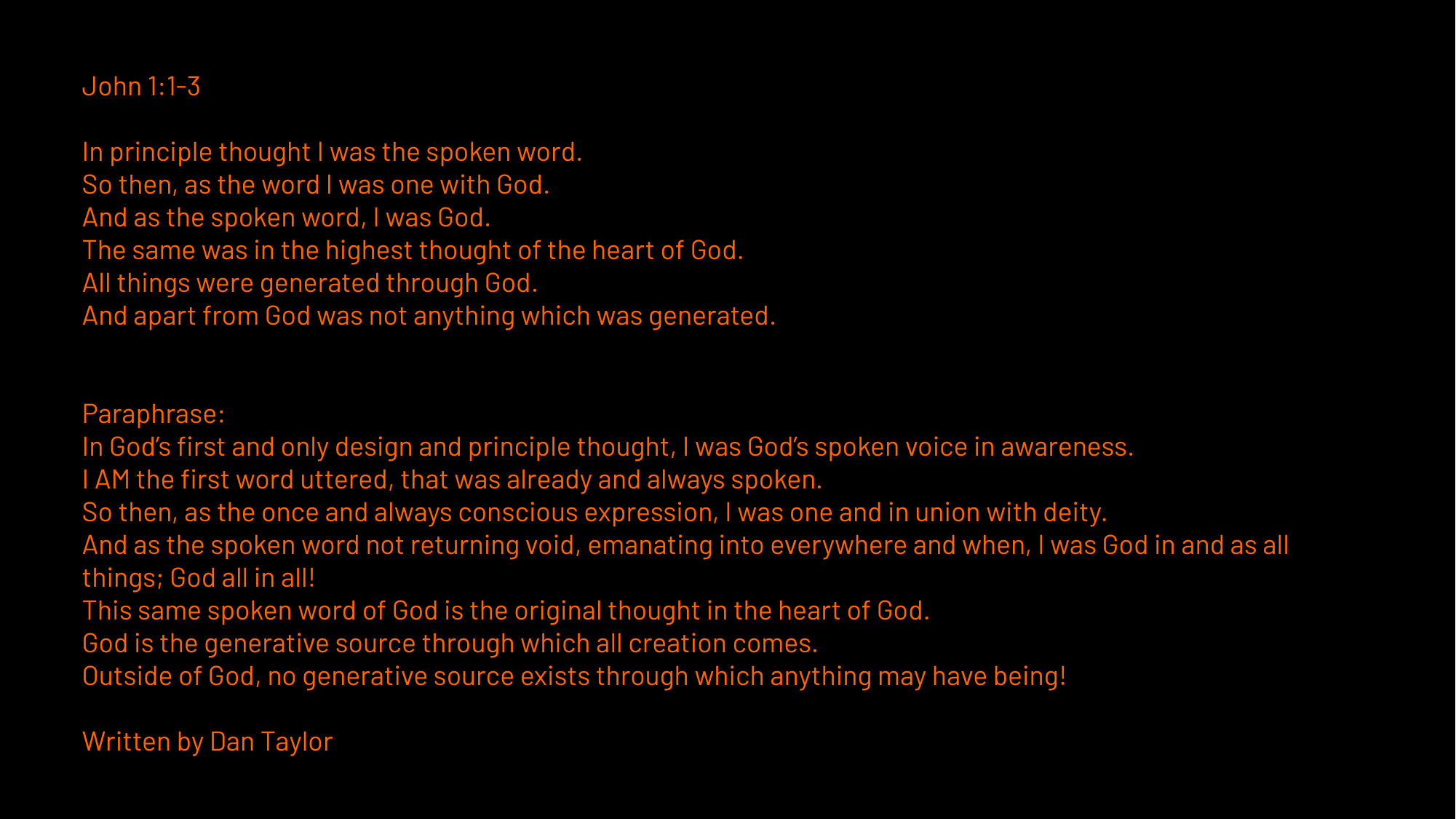

John 1:1-3

In principle thought I was the spoken word.
So then, as the word I was one with God.
And as the spoken word, I was God.
The same was in the highest thought of the heart of God.
All things were generated through God.
And apart from God was not anything which was generated.

Paraphrase:
In God’s first and only design and principle thought, I was God’s spoken voice in awareness.
I AM the first word uttered, that was already and always spoken.
So then, as the once and always conscious expression, I was one and in union with deity.
And as the spoken word not returning void, emanating into everywhere and when, I was God in and as all things; God all in all!
This same spoken word of God is the original thought in the heart of God.
God is the generative source through which all creation comes.
Outside of God, no generative source exists through which anything may have being!

Written by Dan Taylor